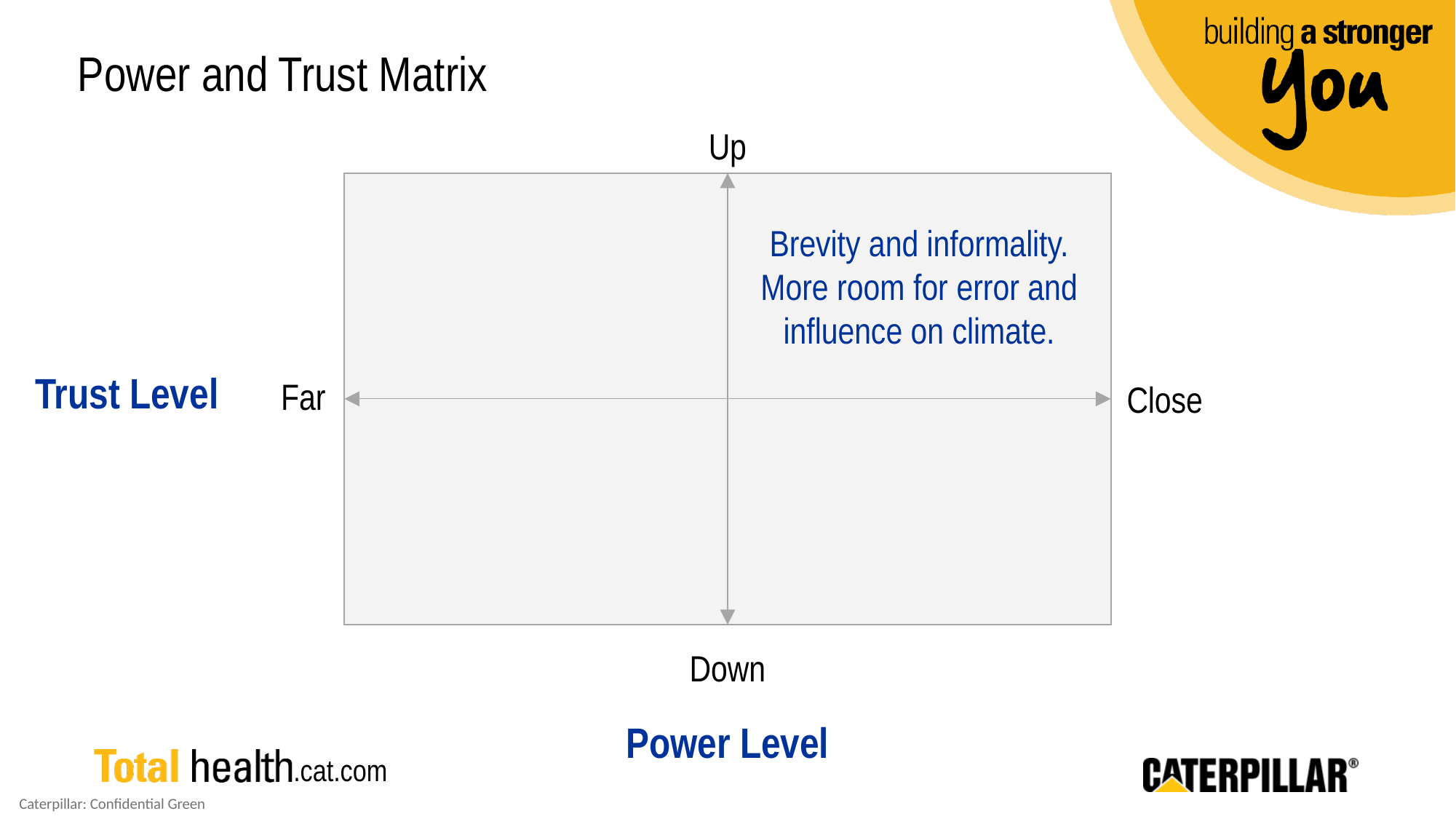

Power and Trust Matrix
Up

Brevity and informality. More room for error and influence on climate.
Trust Level
Far
Close
Down
Power Level